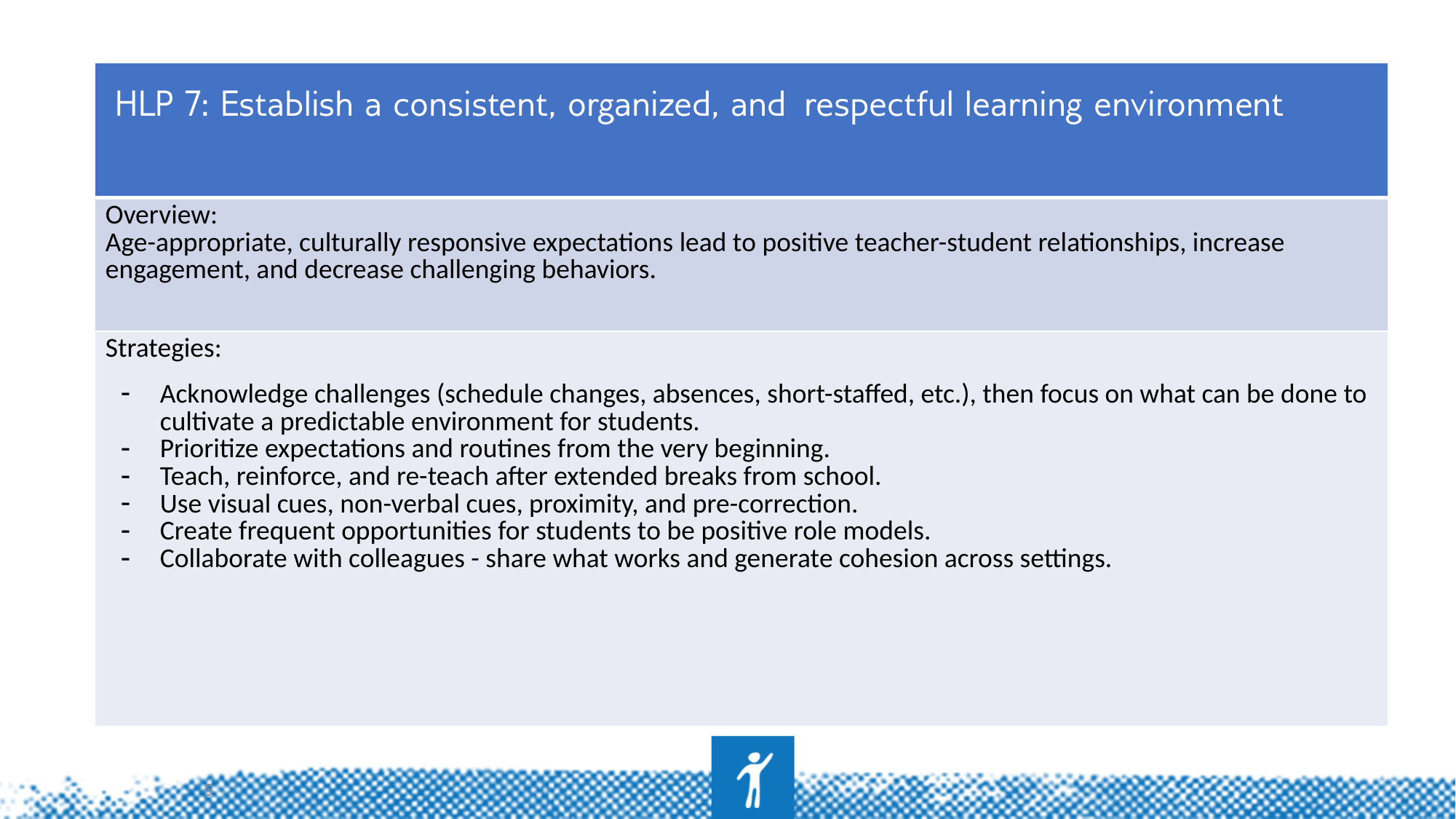

# HLP 7
| HLP 7: Establish a consistent, organized, and  respectful learning environment |
| --- |
| Overview: Age-appropriate, culturally responsive expectations lead to positive teacher-student relationships, increase engagement, and decrease challenging behaviors. |
| Strategies: Acknowledge challenges (schedule changes, absences, short-staffed, etc.), then focus on what can be done to cultivate a predictable environment for students. Prioritize expectations and routines from the very beginning. Teach, reinforce, and re-teach after extended breaks from school. Use visual cues, non-verbal cues, proximity, and pre-correction. Create frequent opportunities for students to be positive role models. Collaborate with colleagues - share what works and generate cohesion across settings. |
5